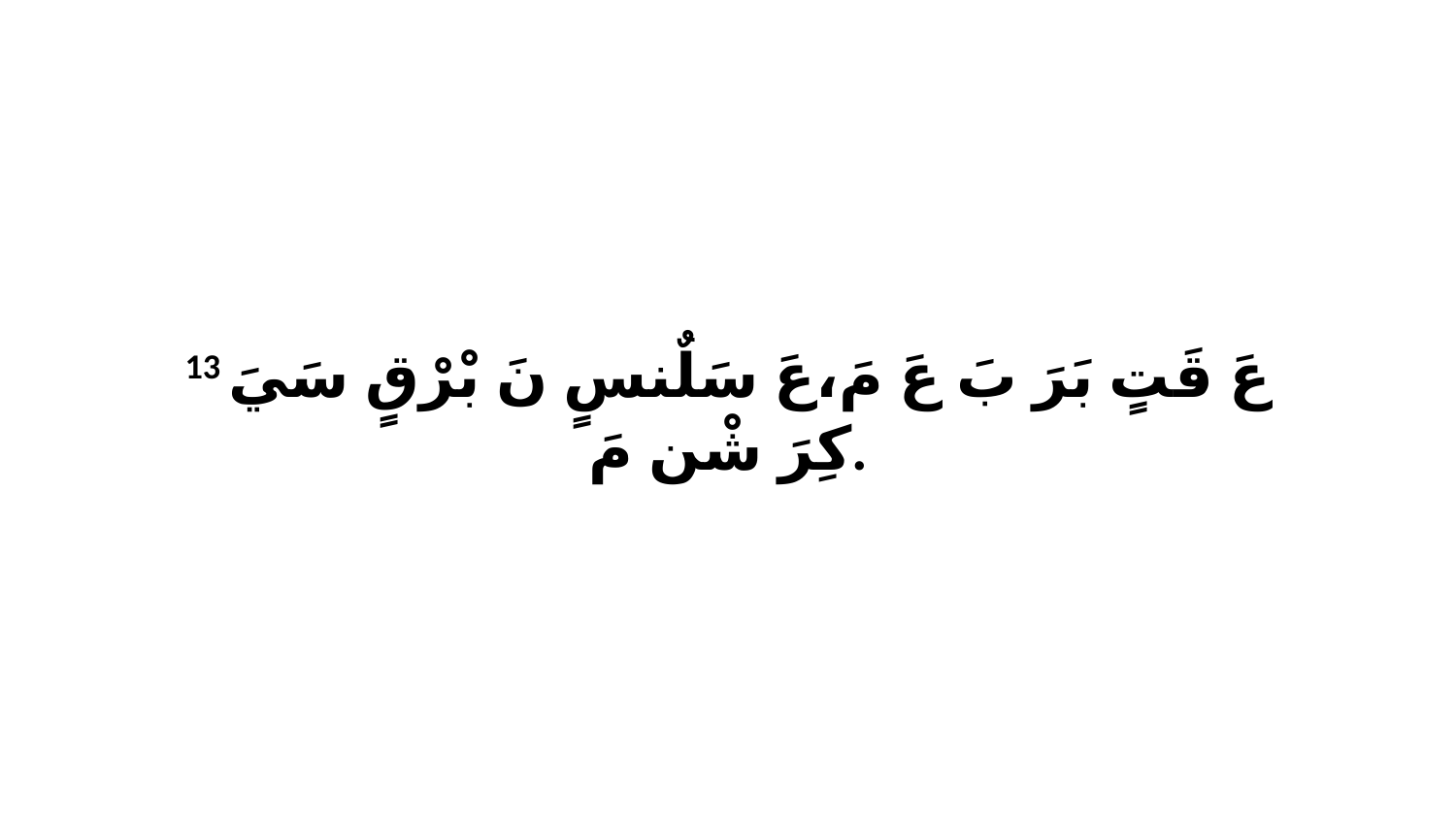

13 عَ قَتٍ بَرَ بَ عَ مَ،عَ سَلٌنسٍ نَ بْرْقٍ سَيَ كِرَ شْن مَ.